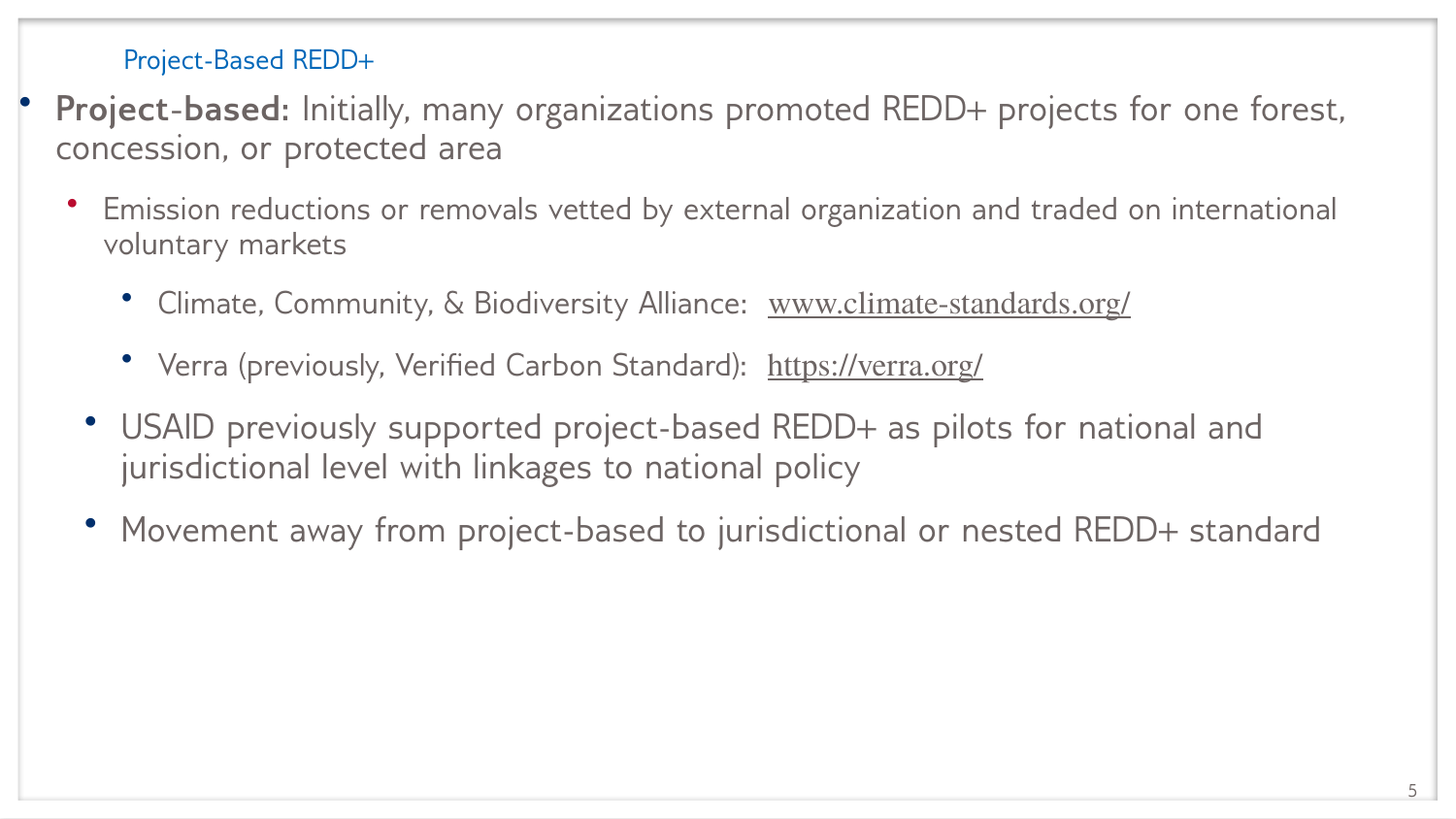

# Project-Based REDD+
Project-based: Initially, many organizations promoted REDD+ projects for one forest, concession, or protected area
Emission reductions or removals vetted by external organization and traded on international voluntary markets
Climate, Community, & Biodiversity Alliance:  www.climate-standards.org/
Verra (previously, Verified Carbon Standard):  https://verra.org/
USAID previously supported project-based REDD+ as pilots for national and jurisdictional level with linkages to national policy
Movement away from project-based to jurisdictional or nested REDD+ standard

5